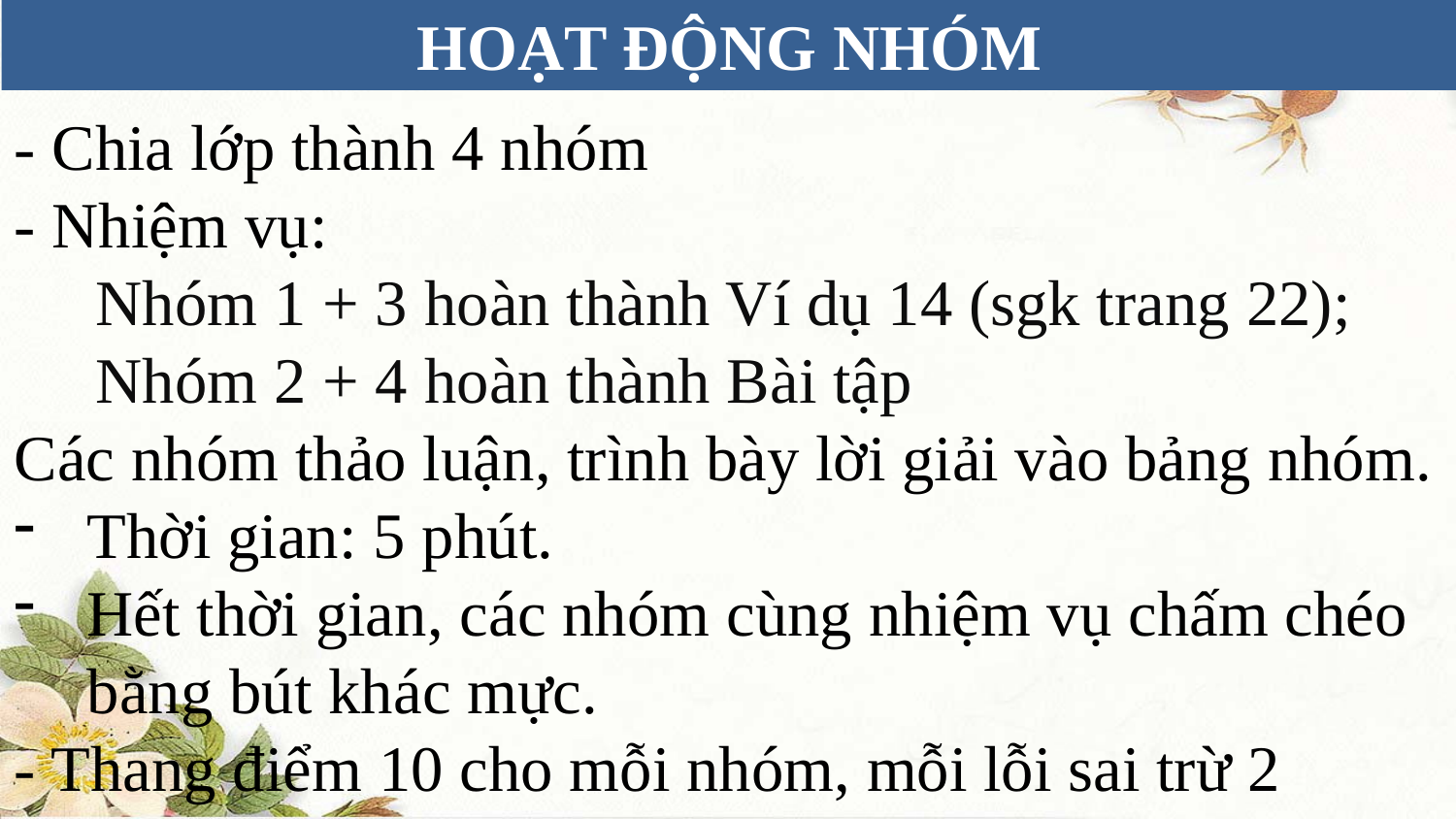

HOẠT ĐỘNG NHÓM
- Chia lớp thành 4 nhóm
- Nhiệm vụ:
     Nhóm 1 + 3 hoàn thành Ví dụ 14 (sgk trang 22);
     Nhóm 2 + 4 hoàn thành Bài tập
Các nhóm thảo luận, trình bày lời giải vào bảng nhóm.
Thời gian: 5 phút.
Hết thời gian, các nhóm cùng nhiệm vụ chấm chéo bằng bút khác mực.
- Thang điểm 10 cho mỗi nhóm, mỗi lỗi sai trừ 2 điểm.
#